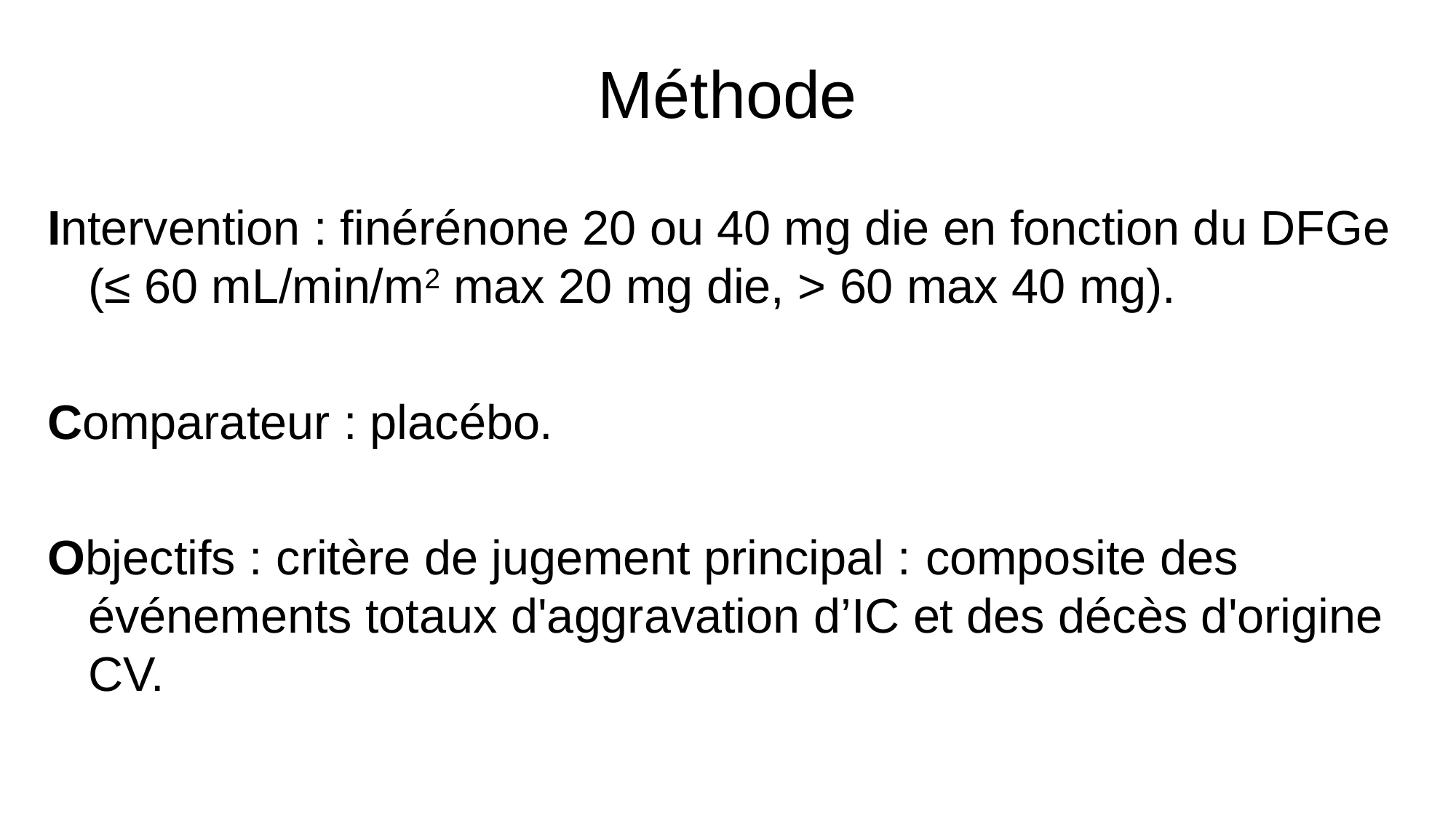

# Méthode
Intervention : finérénone 20 ou 40 mg die en fonction du DFGe (≤ 60 mL/min/m2 max 20 mg die, > 60 max 40 mg).

Comparateur : placébo.

Objectifs : critère de jugement principal : composite des événements totaux d'aggravation d’IC et des décès d'origine CV.